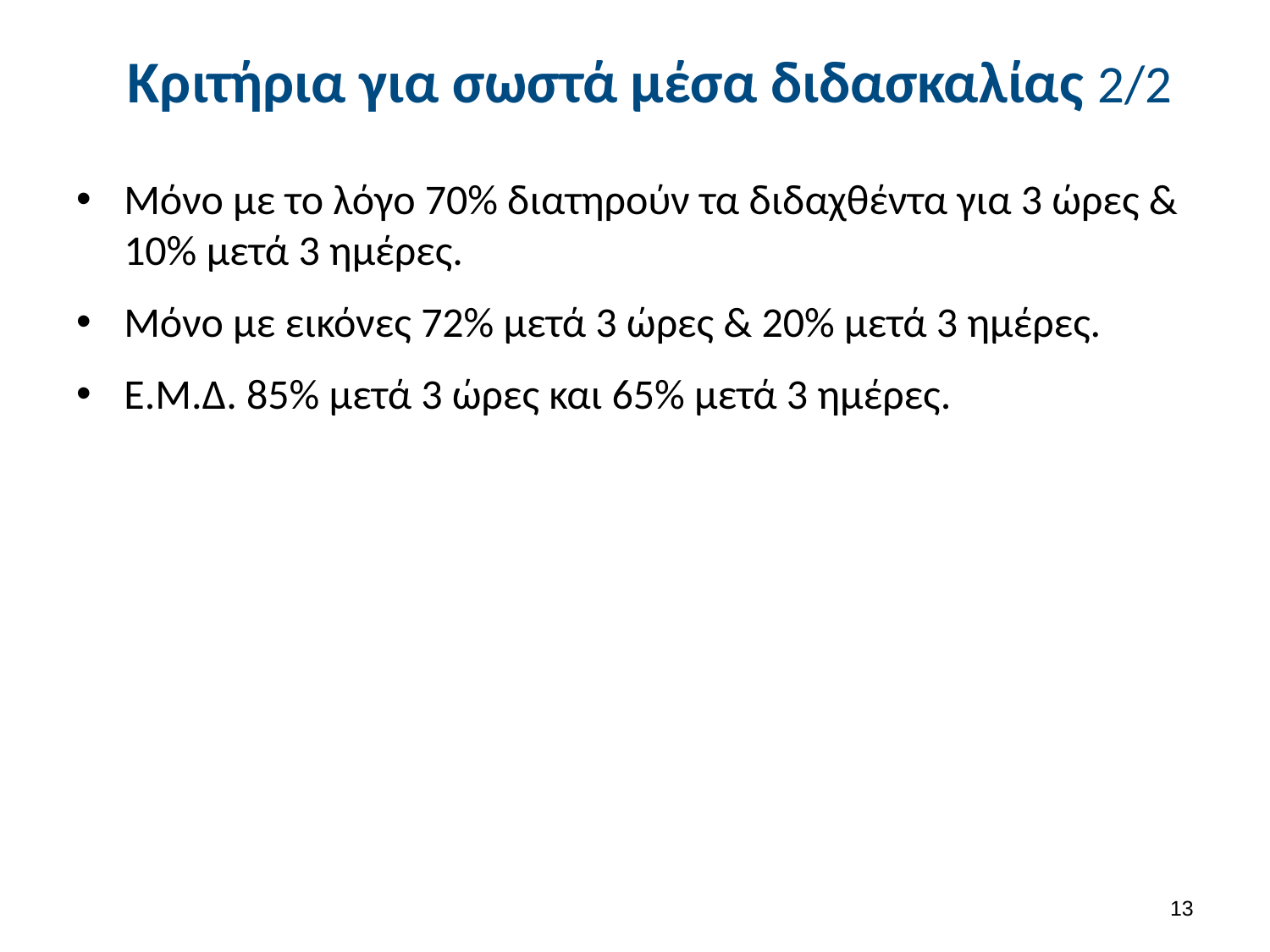

# Κριτήρια για σωστά μέσα διδασκαλίας 2/2
Μόνο με το λόγο 70% διατηρούν τα διδαχθέντα για 3 ώρες & 10% μετά 3 ημέρες.
Μόνο με εικόνες 72% μετά 3 ώρες & 20% μετά 3 ημέρες.
Ε.Μ.Δ. 85% μετά 3 ώρες και 65% μετά 3 ημέρες.

13